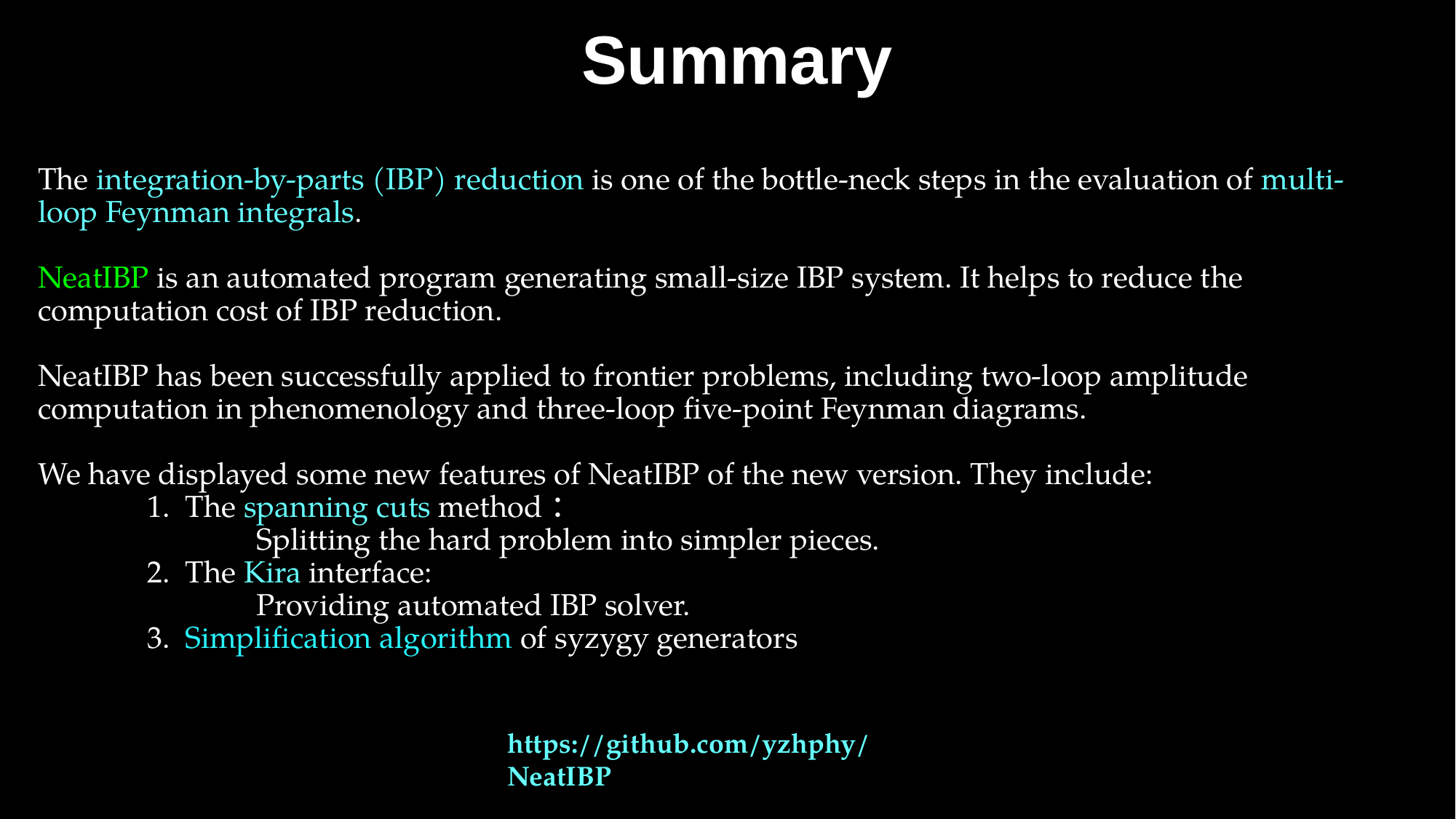

Summary

The integration-by-parts (IBP) reduction is one of the bottle-neck steps in the evaluation of multi-loop Feynman integrals.

NeatIBP is an automated program generating small-size IBP system. It helps to reduce the computation cost of IBP reduction.

NeatIBP has been successfully applied to frontier problems, including two-loop amplitude computation in phenomenology and three-loop five-point Feynman diagrams.

We have displayed some new features of NeatIBP of the new version. They include:
	1.  The spanning cuts method：
		Splitting the hard problem into simpler pieces.
	2.  The Kira interface:
		Providing automated IBP solver.
	3.  Simplification algorithm of syzygy generators

https://github.com/yzhphy/NeatIBP